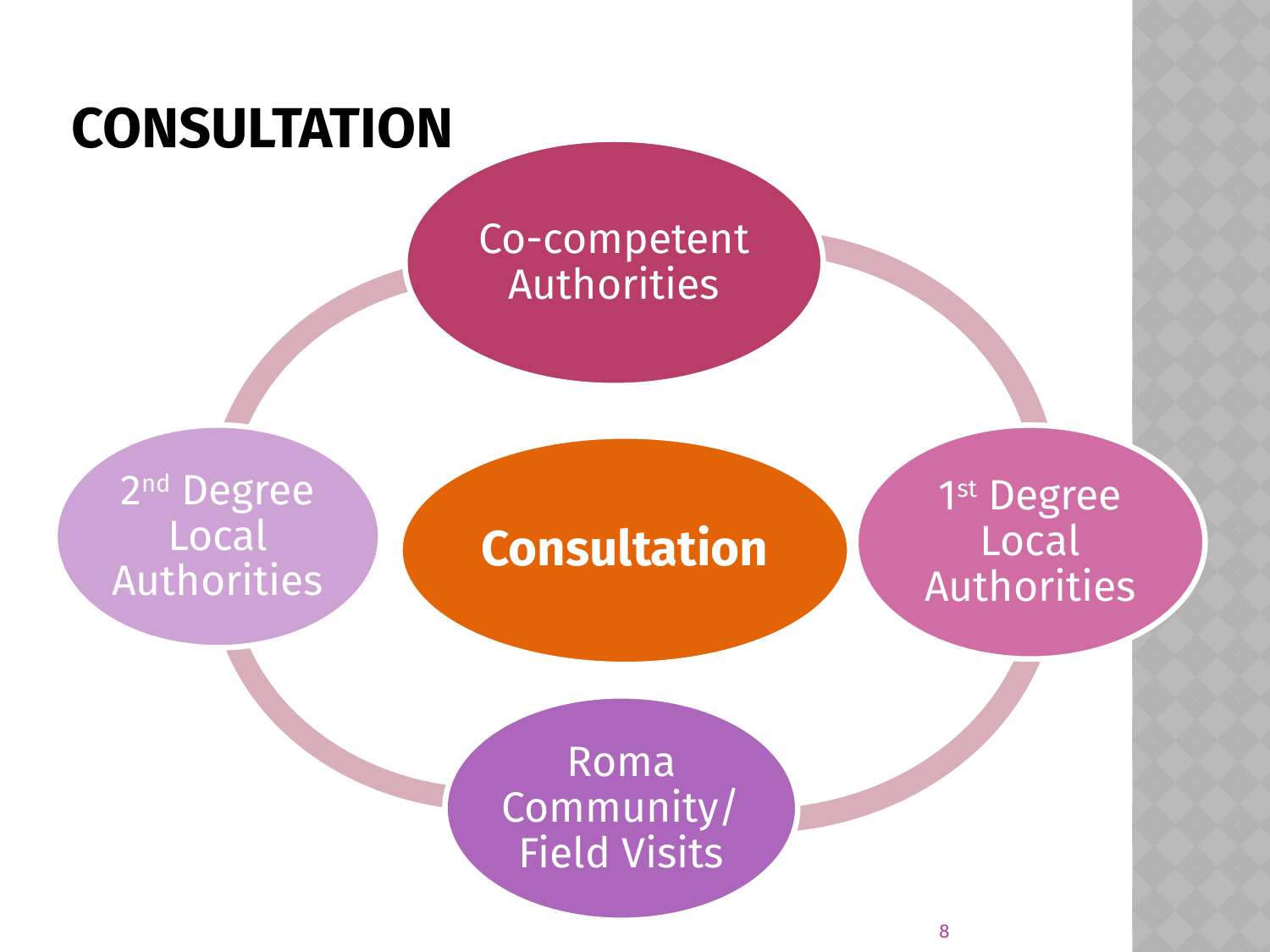

# CONSULTATION
Consultation
Co-competent Authorities
1st Degree Local Authorities
Roma Community/ Field Visits
2nd Degree Local Authorities
8